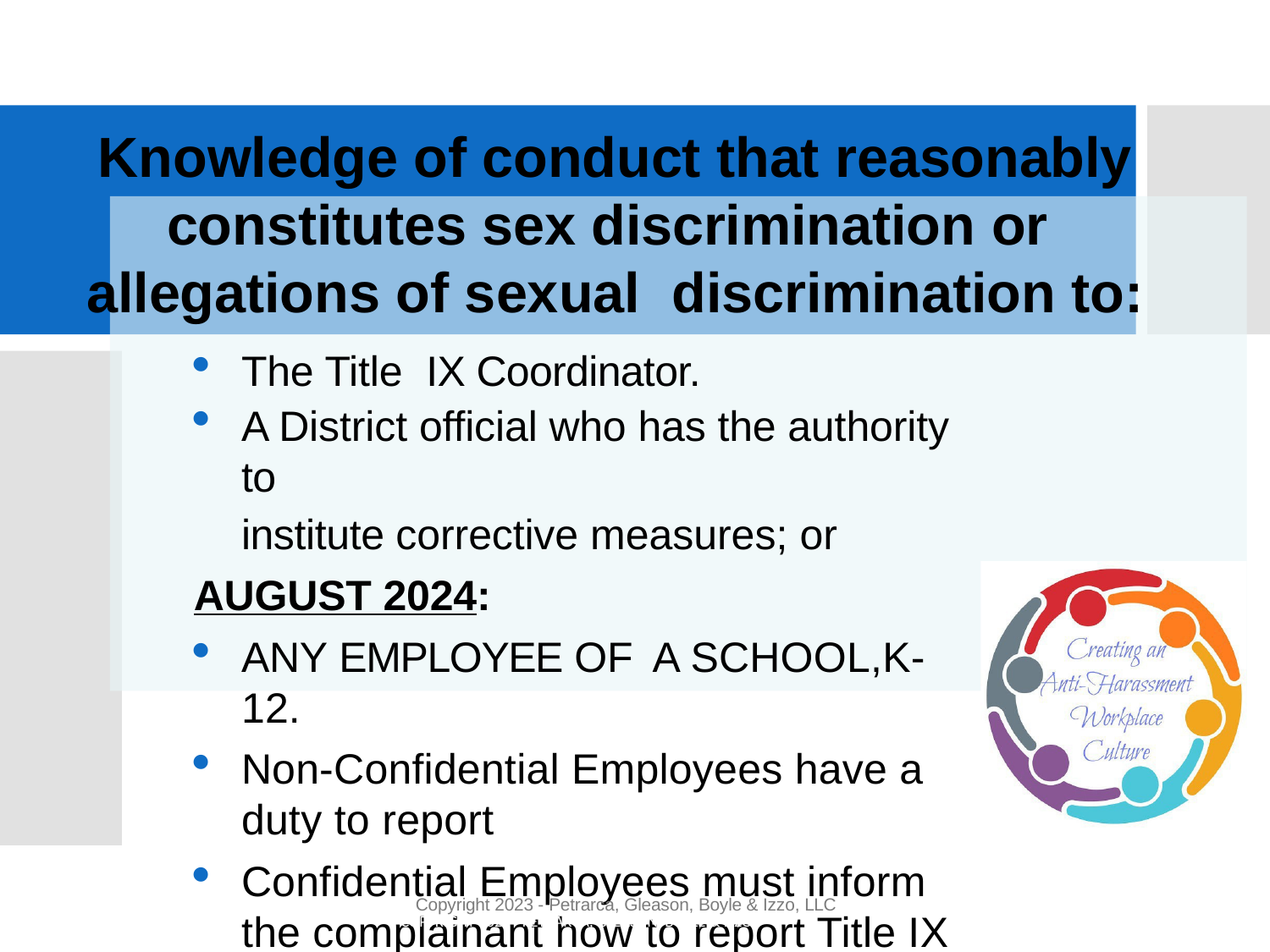

# Knowledge of conduct that reasonably constitutes sex discrimination or allegations of sexual  discrimination to:

The Title  IX Coordinator.
A District official who has the authority to
institute corrective measures; or
AUGUST 2024:
ANY EMPLOYEE OF  A SCHOOL,K-12.
Non-Confidential Employees have a duty to report
Confidential Employees must inform the complainant how to report Title IX incidents

Copyright 2023 - Petrarca, Gleason, Boyle & Izzo, LLC
COPYRIGHT 2024 - PETRARCA, GLEASON, BOYLE & IZZO